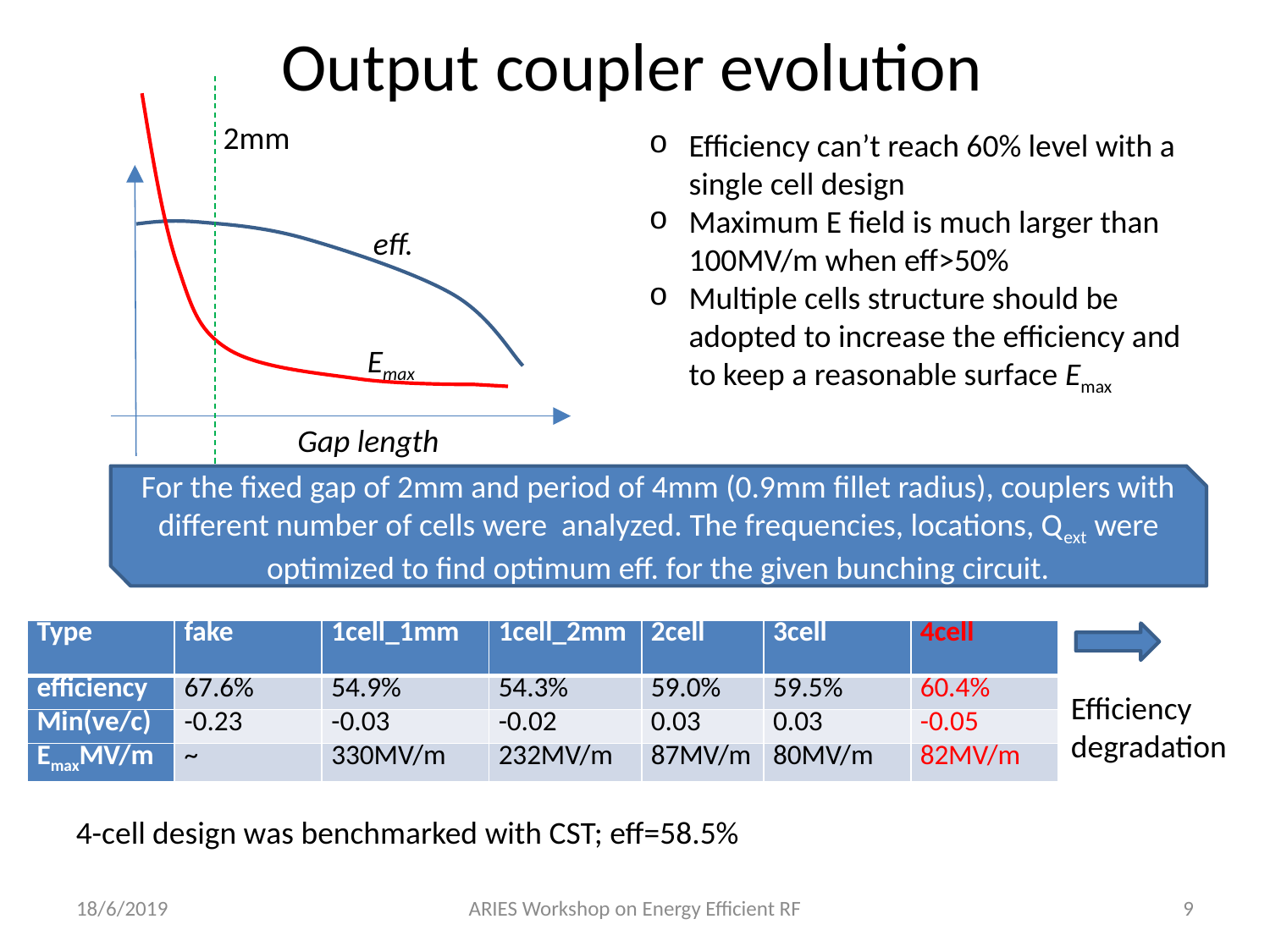

# Output coupler evolution

2mm
Efficiency can’t reach 60% level with a single cell design
Maximum E field is much larger than 100MV/m when eff>50%
Multiple cells structure should be adopted to increase the efficiency and to keep a reasonable surface Emax
eff.

Emax
Gap length
For the fixed gap of 2mm and period of 4mm (0.9mm fillet radius), couplers with different number of cells were  analyzed. The frequencies, locations, Qext were optimized to find optimum eff. for the given bunching circuit.
| Type | fake | 1cell\_1mm | 1cell\_2mm | 2cell | 3cell | 4cell |
| --- | --- | --- | --- | --- | --- | --- |
| efficiency | 67.6% | 54.9% | 54.3% | 59.0% | 59.5% | 60.4% |
| Min(ve/c) | -0.23 | -0.03 | -0.02 | 0.03 | 0.03 | -0.05 |
| EmaxMV/m | ~ | 330MV/m | 232MV/m | 87MV/m | 80MV/m | 82MV/m |

Efficiency degradation
4-cell design was benchmarked with CST; eff=58.5%
18/6/2019
ARIES Workshop on Energy Efficient RF
9